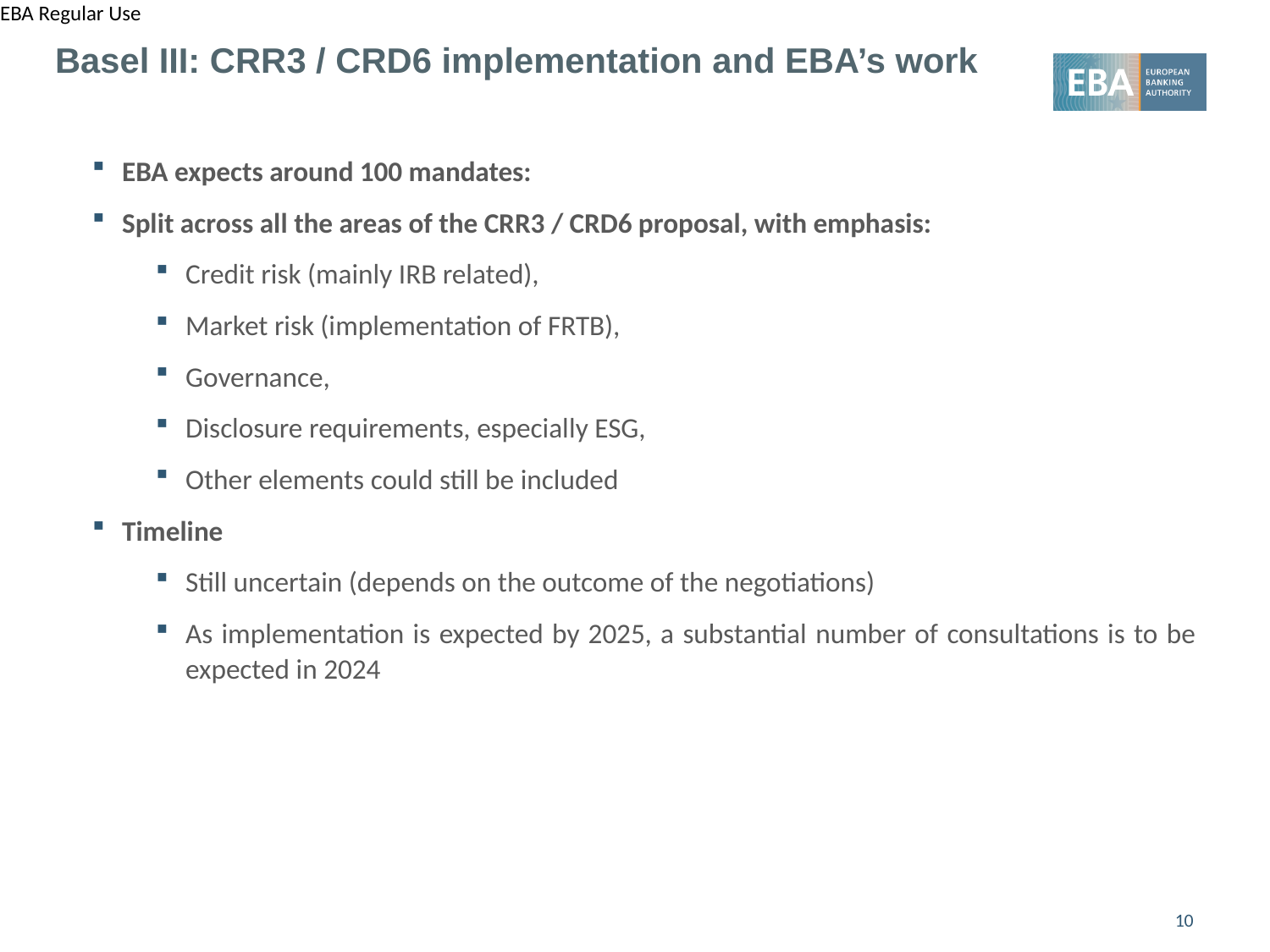

Basel III: CRR3 / CRD6 implementation and EBA’s work
EBA expects around 100 mandates:
Split across all the areas of the CRR3 / CRD6 proposal, with emphasis:
Credit risk (mainly IRB related),
Market risk (implementation of FRTB),
Governance,
Disclosure requirements, especially ESG,
Other elements could still be included
Timeline
Still uncertain (depends on the outcome of the negotiations)
As implementation is expected by 2025, a substantial number of consultations is to be expected in 2024
10